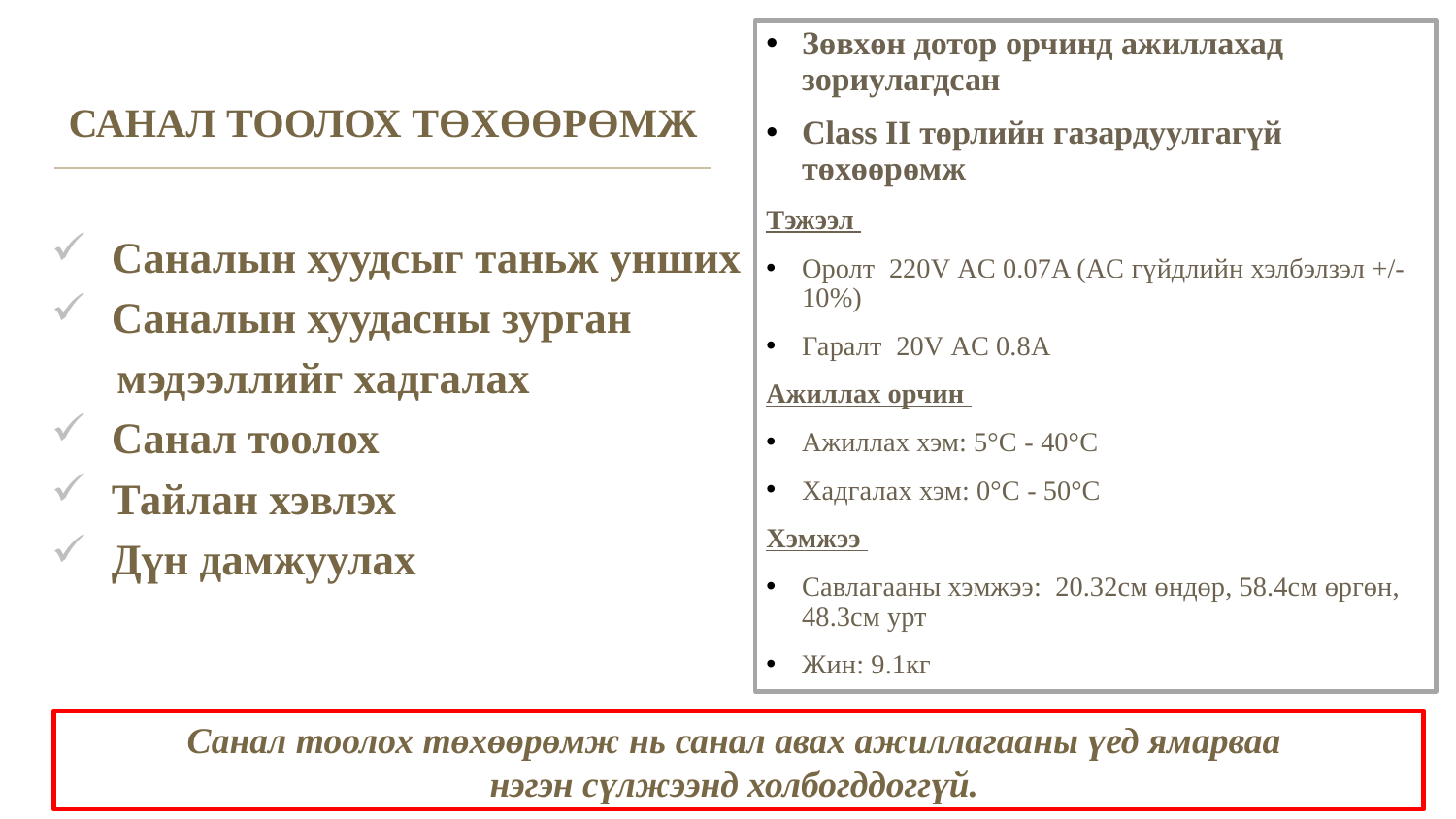

Зөвхөн дотор орчинд ажиллахад зориулагдсан
Class II төрлийн газардуулгагүй төхөөрөмж
Тэжээл
Оролт  220V AC 0.07A (AC гүйдлийн хэлбэлзэл +/- 10%)
Гаралт  20V AC 0.8A
Ажиллах орчин
Ажиллах хэм: 5°C - 40°C
Хадгалах хэм: 0°C - 50°C
Хэмжээ
Савлагааны хэмжээ:  20.32cм өндөр, 58.4cм өргөн, 48.3cм урт
Жин: 9.1кг
# САНАЛ ТООЛОХ ТӨХӨӨРӨМЖ
 Саналын хуудсыг таньж унших
 Саналын хуудасны зурган
      мэдээллийг хадгалах
 Санал тоолох
 Тайлан хэвлэх
 Дүн дамжуулах

Санал тоолох төхөөрөмж нь санал авах ажиллагааны үед ямарваа
нэгэн сүлжээнд холбогддоггүй.